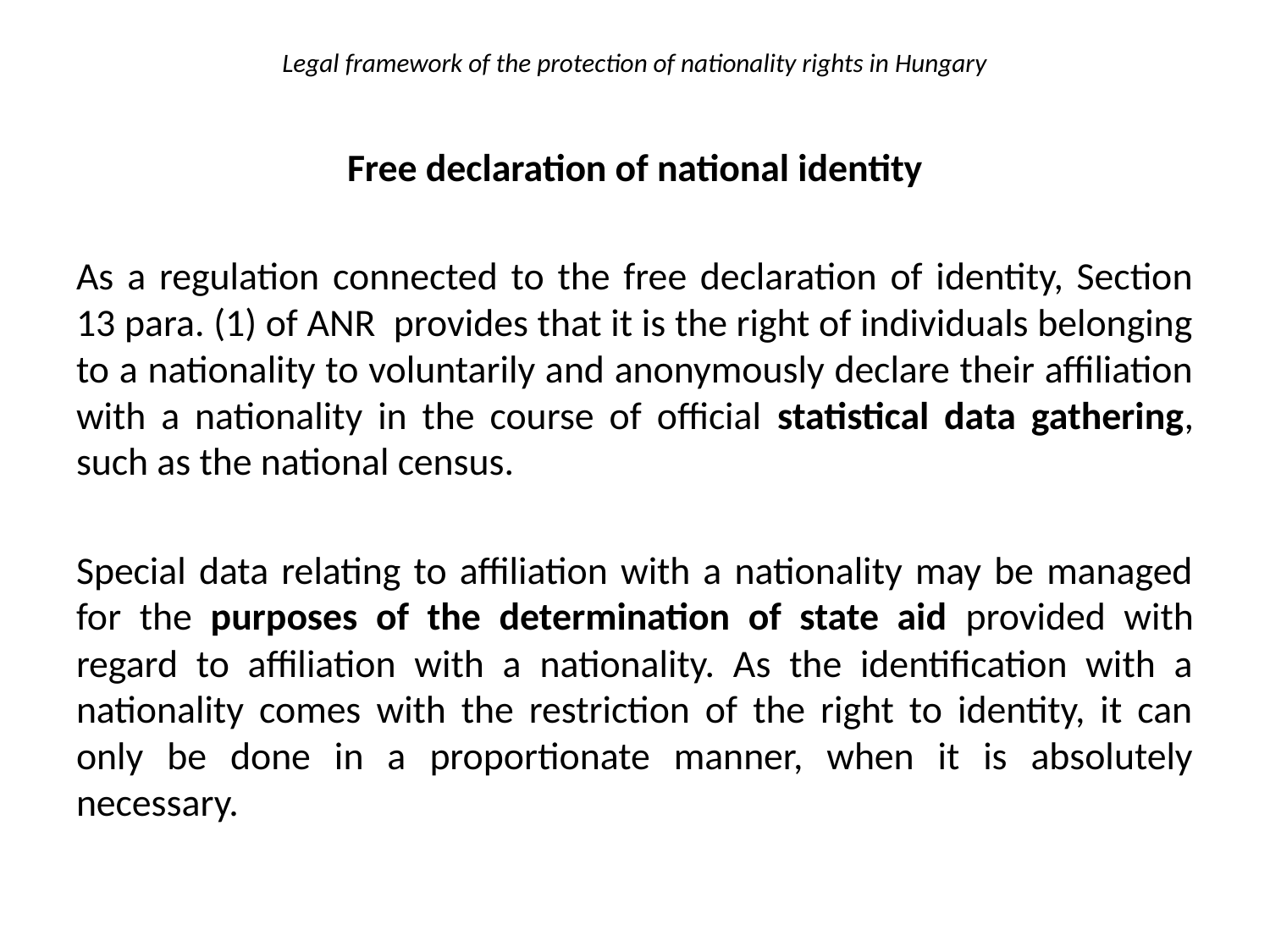

# Legal framework of the protection of nationality rights in Hungary
Free declaration of national identity

As a regulation connected to the free declaration of identity, Section 13 para. (1) of ANR  provides that it is the right of individuals belonging to a nationality to voluntarily and anonymously declare their affiliation with a nationality in the course of official statistical data gathering, such as the national census.

Special data relating to affiliation with a nationality may be managed for the purposes of the determination of state aid provided with regard to affiliation with a nationality. As the identification with a nationality comes with the restriction of the right to identity, it can only be done in a proportionate manner, when it is absolutely necessary.